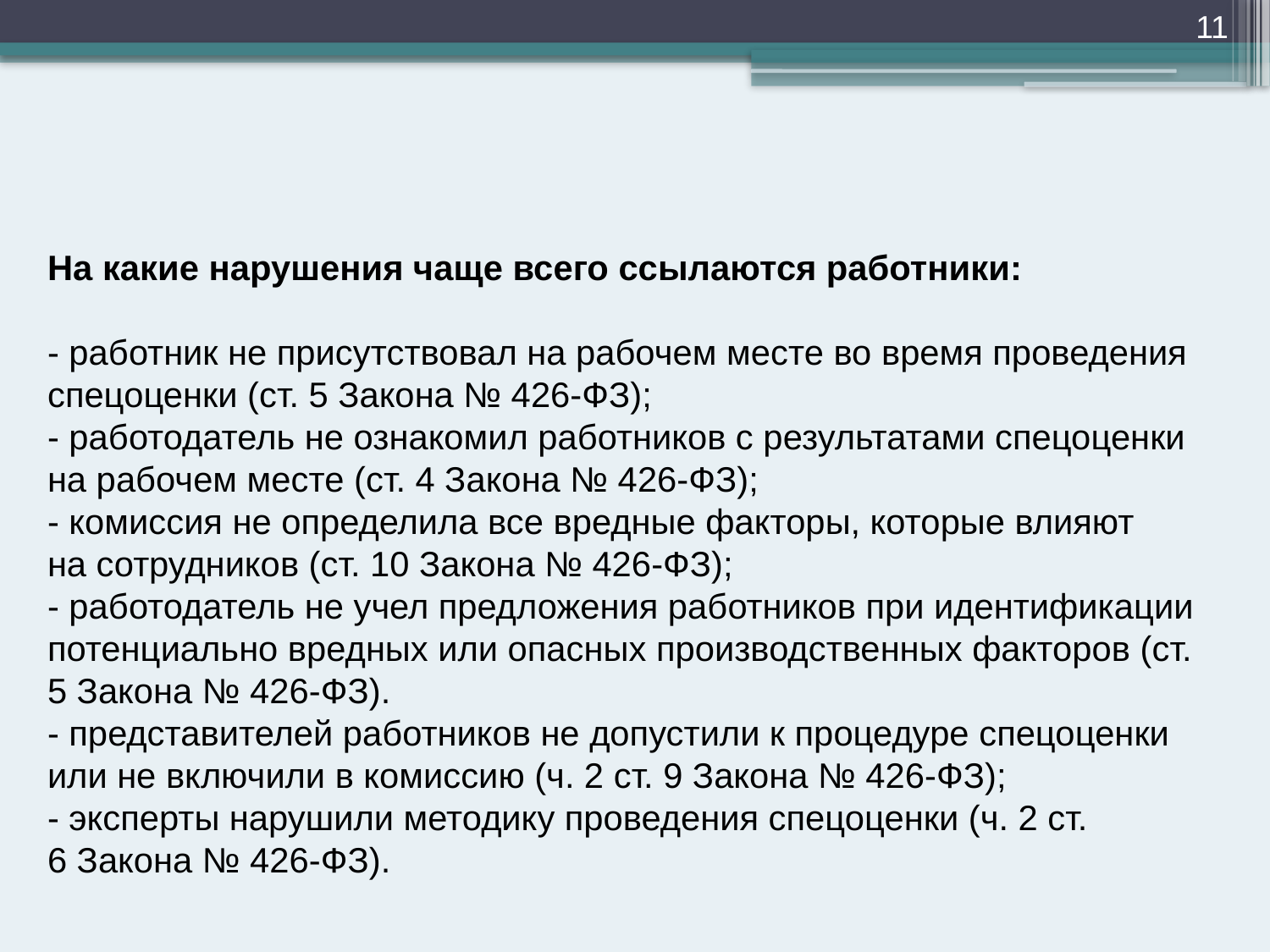

11

На какие нарушения чаще всего ссылаются работники:

- работник не присутствовал на рабочем месте во время проведения спецоценки (ст. 5 Закона № 426-ФЗ);
- работодатель не ознакомил работников с результатами спецоценки на рабочем месте (ст. 4 Закона № 426-ФЗ);
- комиссия не определила все вредные факторы, которые влияют на сотрудников (ст. 10 Закона № 426-ФЗ);
- работодатель не учел предложения работников при идентификации потенциально вредных или опасных производственных факторов (ст. 5 Закона № 426-ФЗ).
- представителей работников не допустили к процедуре спецоценки или не включили в комиссию (ч. 2 ст. 9 Закона № 426-ФЗ);
- эксперты нарушили методику проведения спецоценки (ч. 2 ст. 6 Закона № 426-ФЗ).